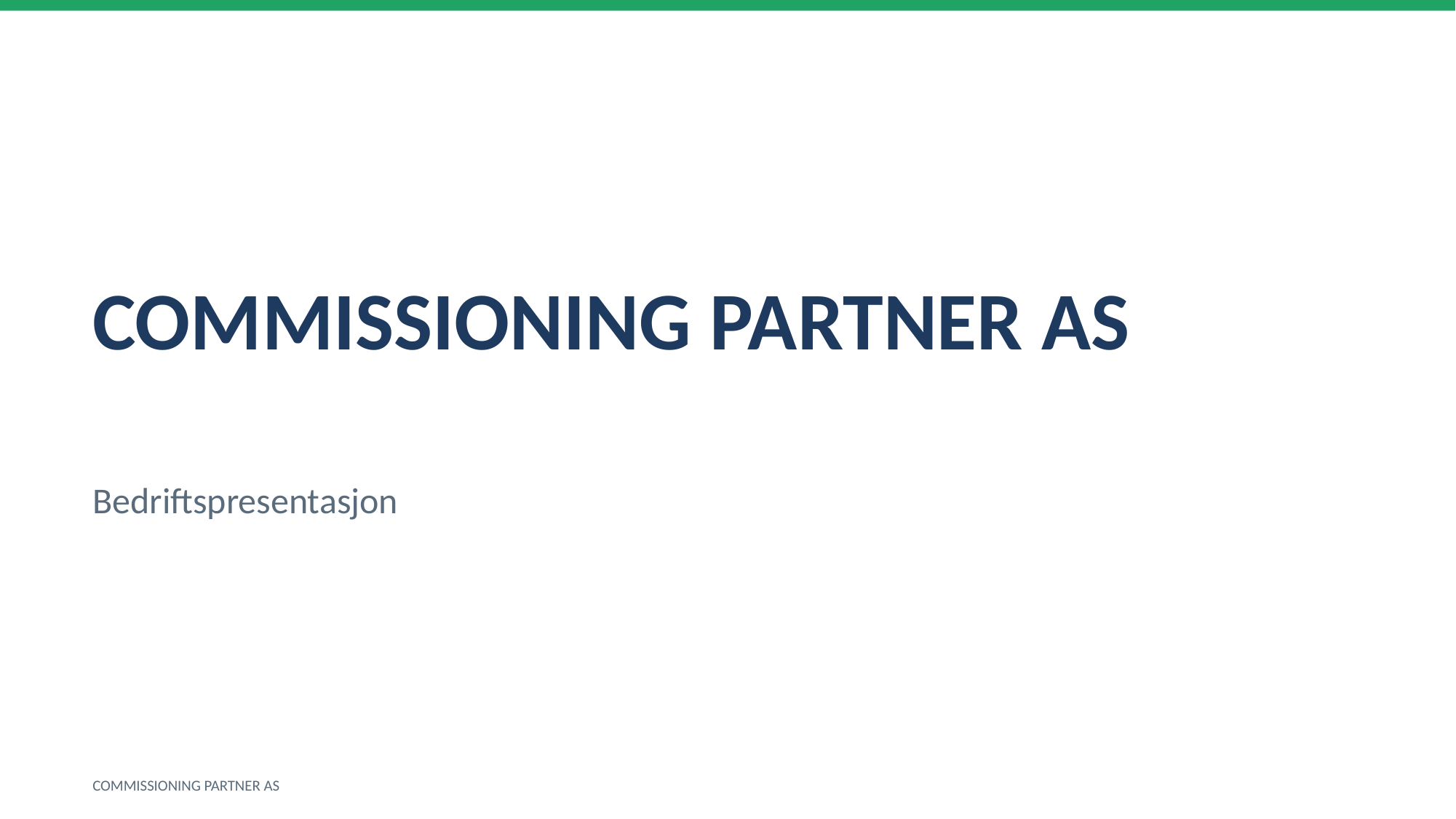

COMMISSIONING PARTNER AS
Bedriftspresentasjon
COMMISSIONING PARTNER AS